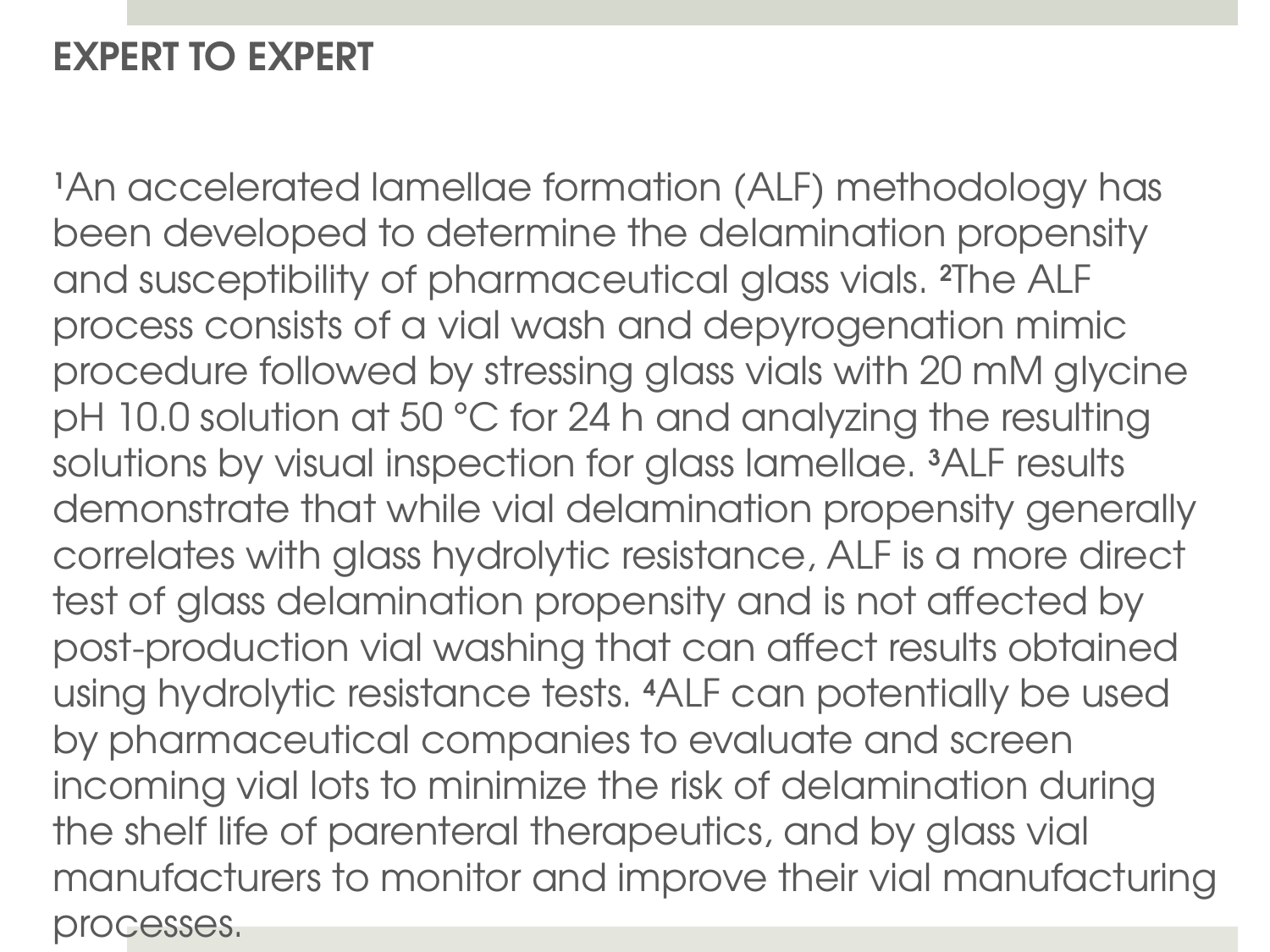

EXPERT TO EXPERT

1An accelerated lamellae formation (ALF) methodology has been developed to determine the delamination propensity and susceptibility of pharmaceutical glass vials. 2The ALF process consists of a vial wash and depyrogenation mimic procedure followed by stressing glass vials with 20 mM glycine pH 10.0 solution at 50 °C for 24 h and analyzing the resulting solutions by visual inspection for glass lamellae. 3ALF results demonstrate that while vial delamination propensity generally correlates with glass hydrolytic resistance, ALF is a more direct test of glass delamination propensity and is not affected by post-production vial washing that can affect results obtained using hydrolytic resistance tests. 4ALF can potentially be used by pharmaceutical companies to evaluate and screen incoming vial lots to minimize the risk of delamination during the shelf life of parenteral therapeutics, and by glass vial manufacturers to monitor and improve their vial manufacturing processes.